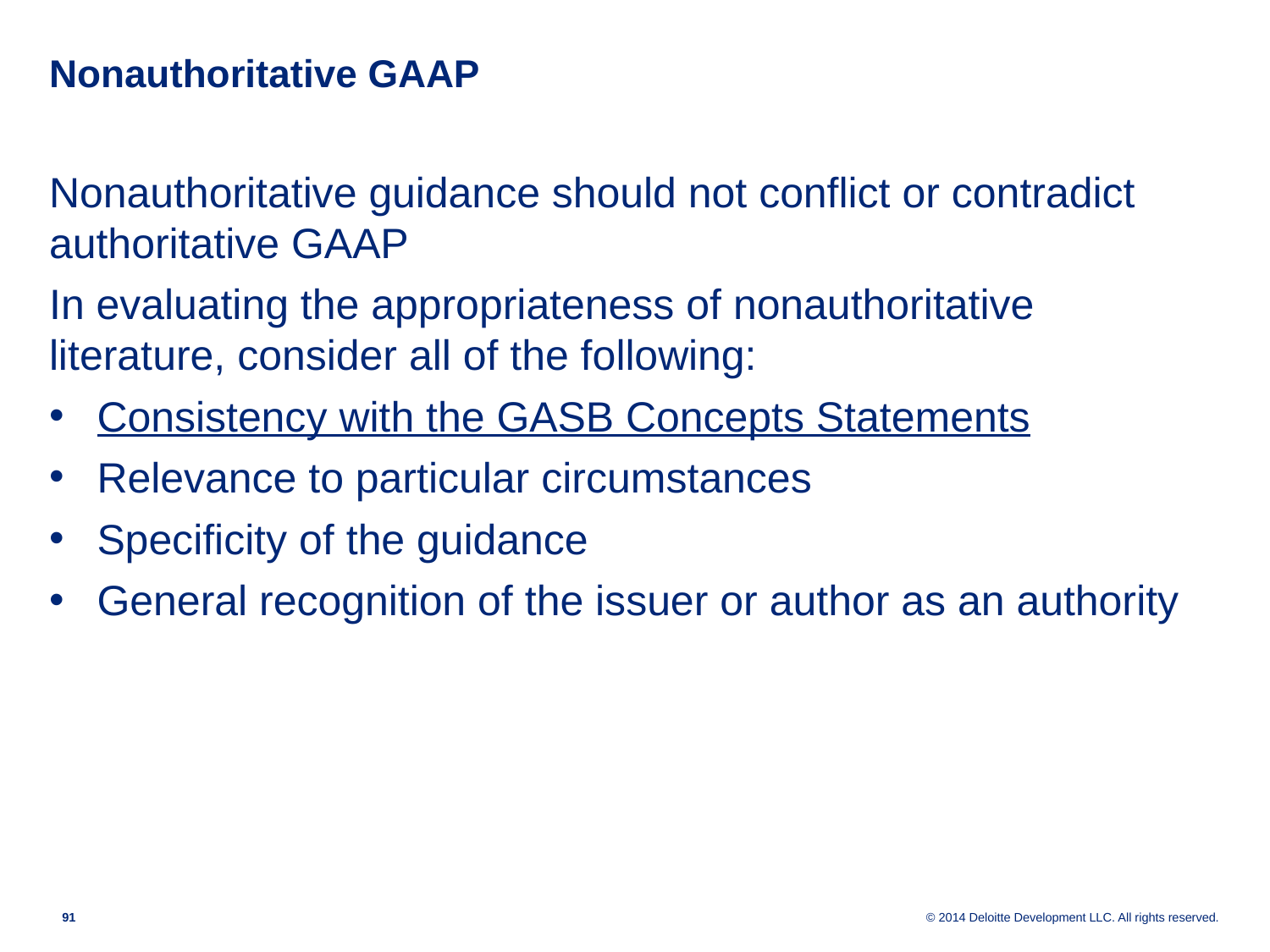

# Nonauthoritative GAAP
Nonauthoritative guidance should not conflict or contradict authoritative GAAP
In evaluating the appropriateness of nonauthoritative literature, consider all of the following:
Consistency with the GASB Concepts Statements
Relevance to particular circumstances
Specificity of the guidance
General recognition of the issuer or author as an authority

91